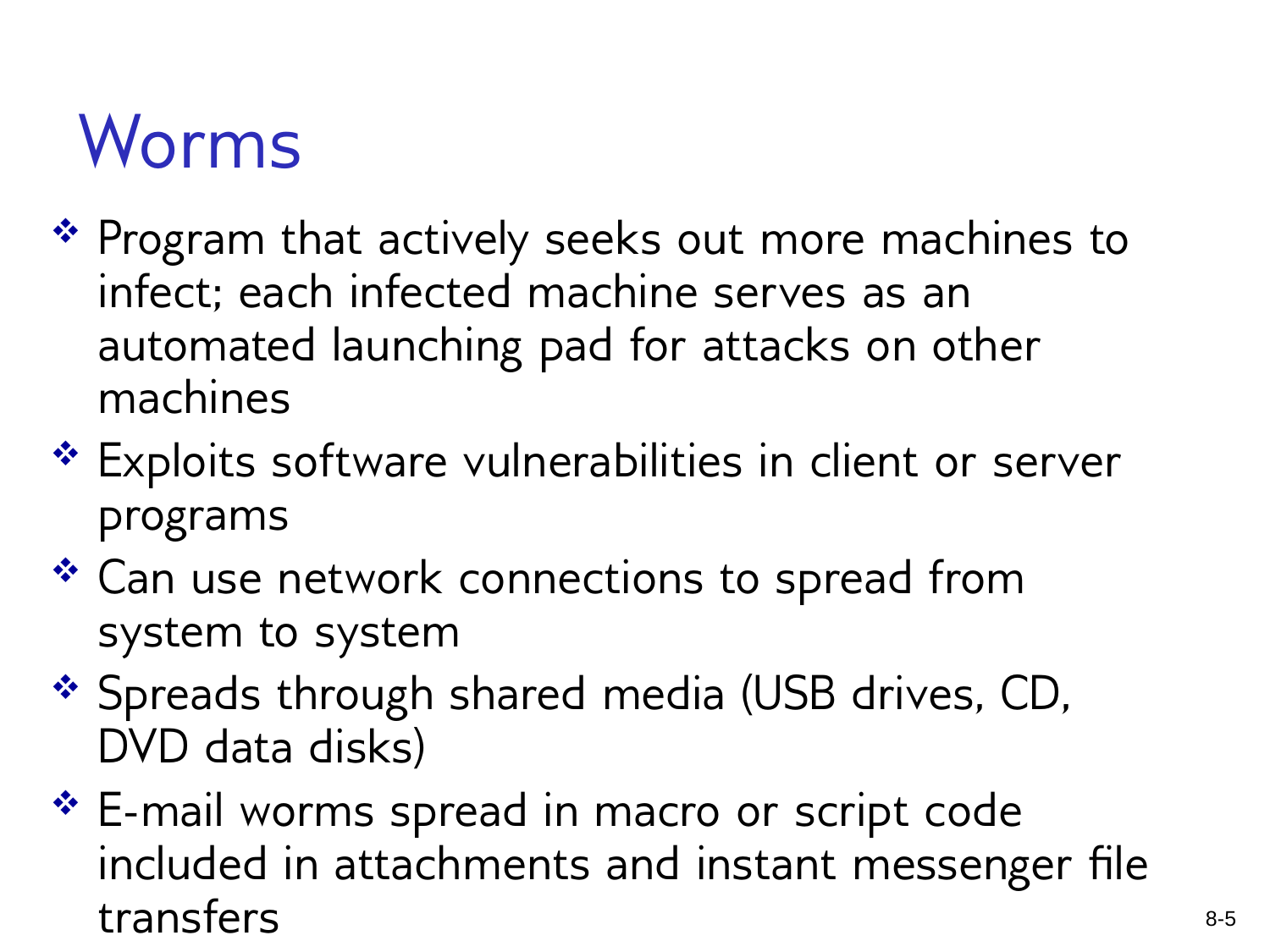

# Worms
Program that actively seeks out more machines to infect; each infected machine serves as an automated launching pad for attacks on other machines
Exploits software vulnerabilities in client or server programs
Can use network connections to spread from system to system
Spreads through shared media (USB drives, CD, DVD data disks)
E-mail worms spread in macro or script code included in attachments and instant messenger file transfers